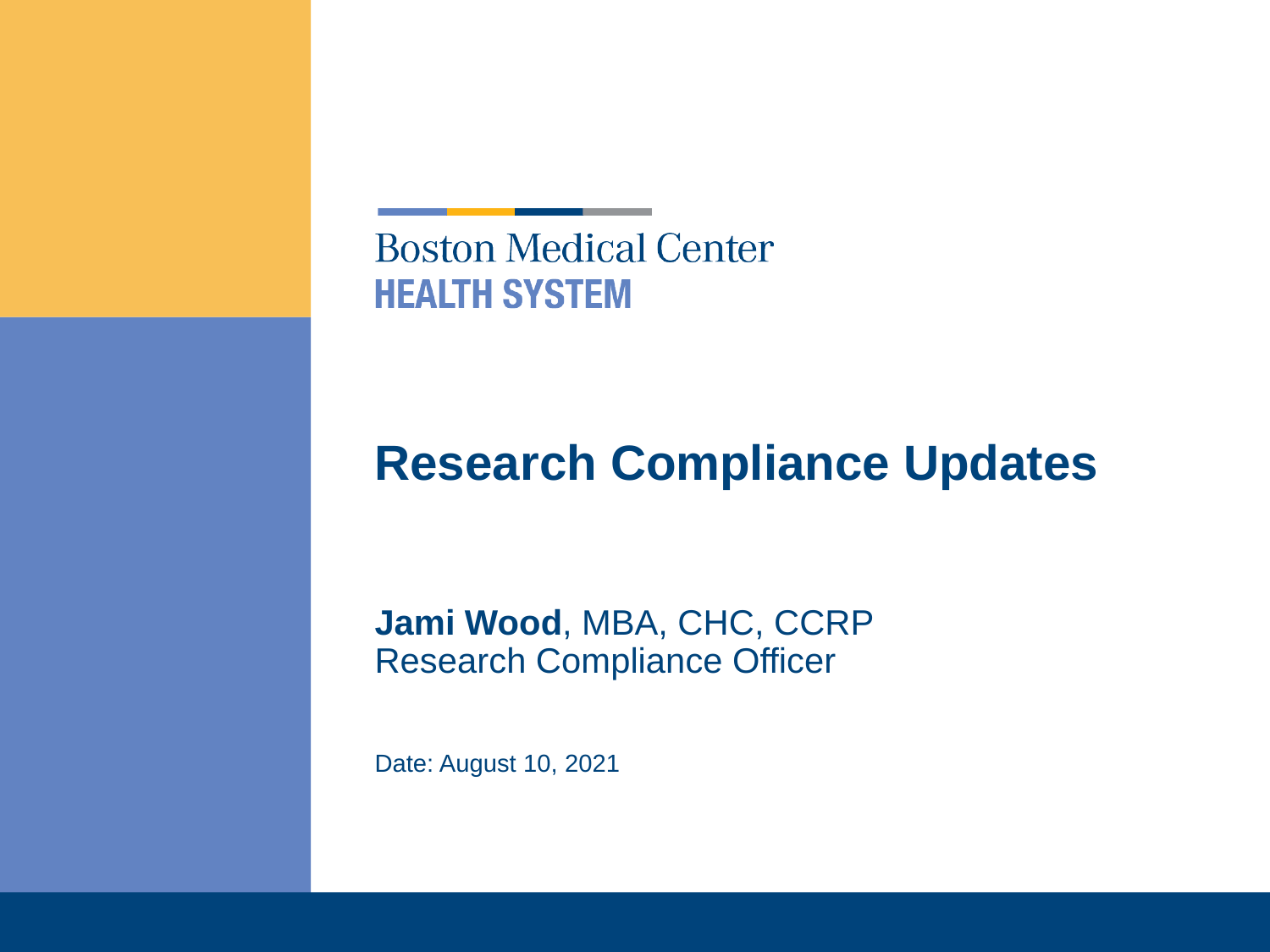

# Research Compliance Updates Jami Wood, MBA, CHC, CCRP Research Compliance Officer
Date: August 10, 2021